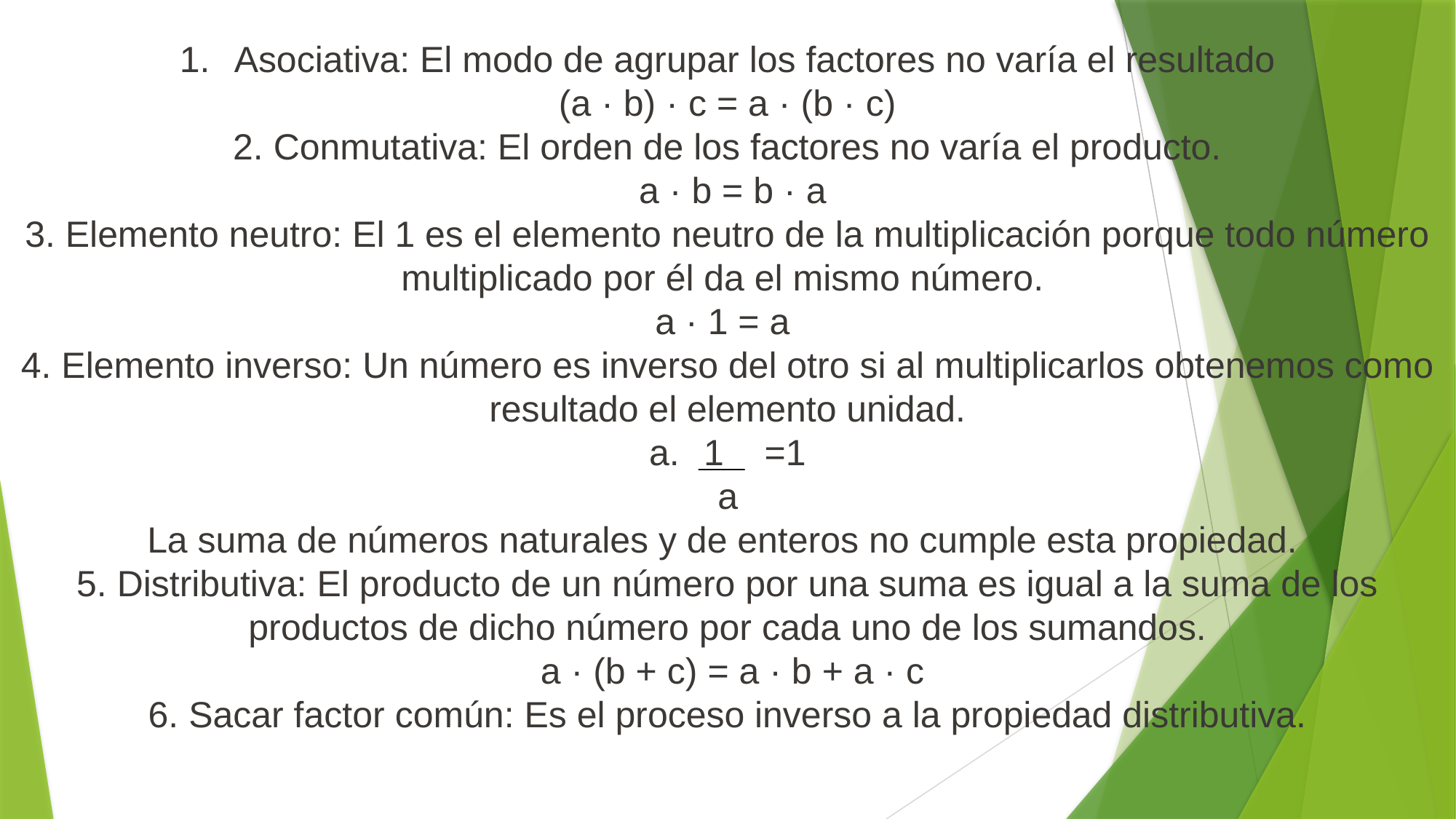

Asociativa: El modo de agrupar los factores no varía el resultado
 (a · b) · c = a · (b · c)
2. Conmutativa: El orden de los factores no varía el producto.
 a · b = b · a
3. Elemento neutro: El 1 es el elemento neutro de la multiplicación porque todo número multiplicado por él da el mismo número.
a · 1 = a
4. Elemento inverso: Un número es inverso del otro si al multiplicarlos obtenemos como resultado el elemento unidad.
1    =1
a
La suma de números naturales y de enteros no cumple esta propiedad.
5. Distributiva: El producto de un número por una suma es igual a la suma de los productos de dicho número por cada uno de los sumandos.
 a · (b + c) = a · b + a · c
6. Sacar factor común: Es el proceso inverso a la propiedad distributiva.